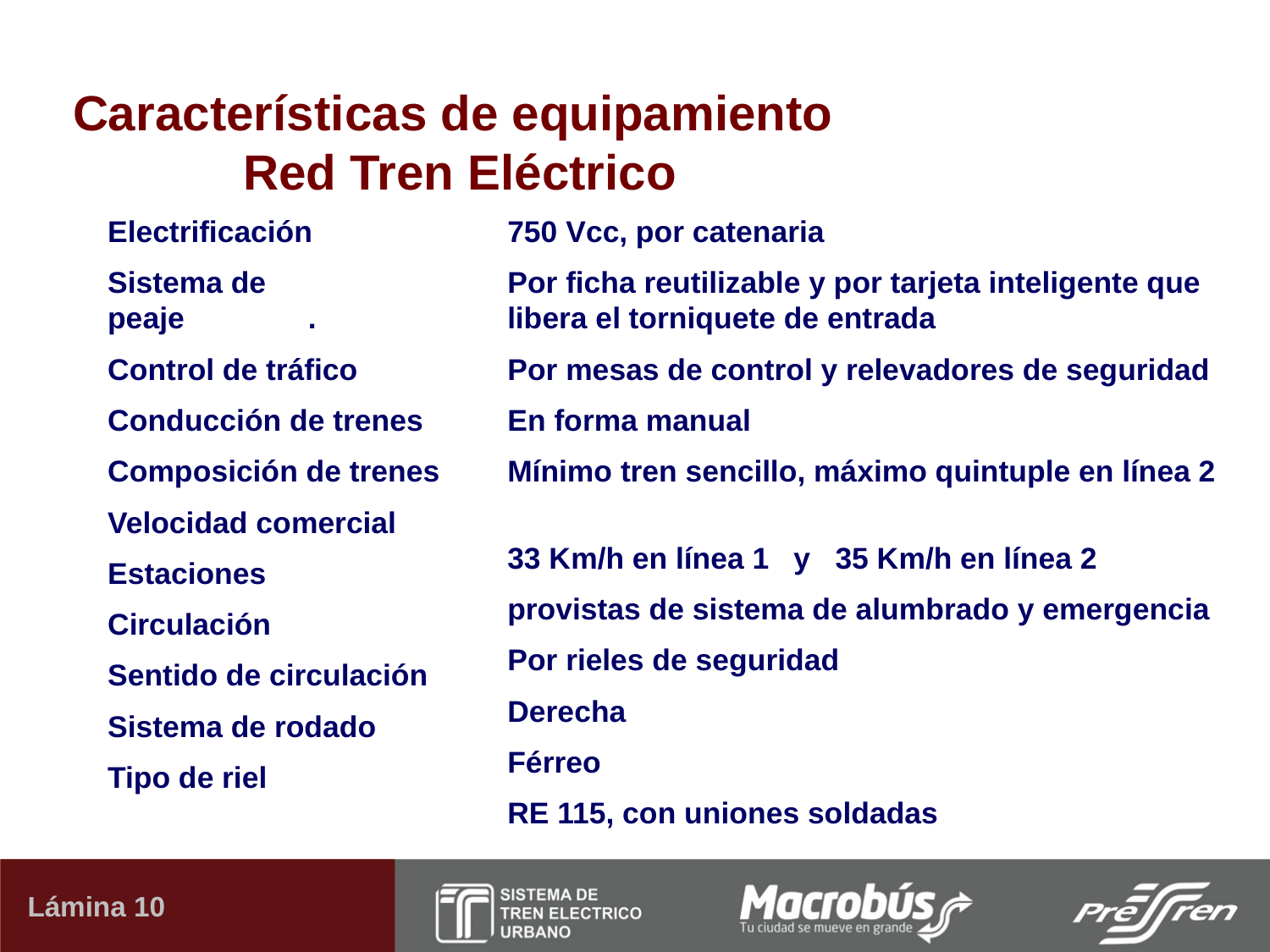

# Características de equipamiento Red Tren Eléctrico
Electrificación
Sistema de peaje               .
Control de tráfico
Conducción de trenes
Composición de trenes
Velocidad comercial
Estaciones
Circulación
Sentido de circulación
Sistema de rodado
Tipo de riel
750 Vcc, por catenaria
Por ficha reutilizable y por tarjeta inteligente que libera el torniquete de entrada
Por mesas de control y relevadores de seguridad
En forma manual
Mínimo tren sencillo, máximo quintuple en línea 2
33 Km/h en línea 1   y   35 Km/h en línea 2
provistas de sistema de alumbrado y emergencia
Por rieles de seguridad
Derecha
Férreo
RE 115, con uniones soldadas
Lámina 10